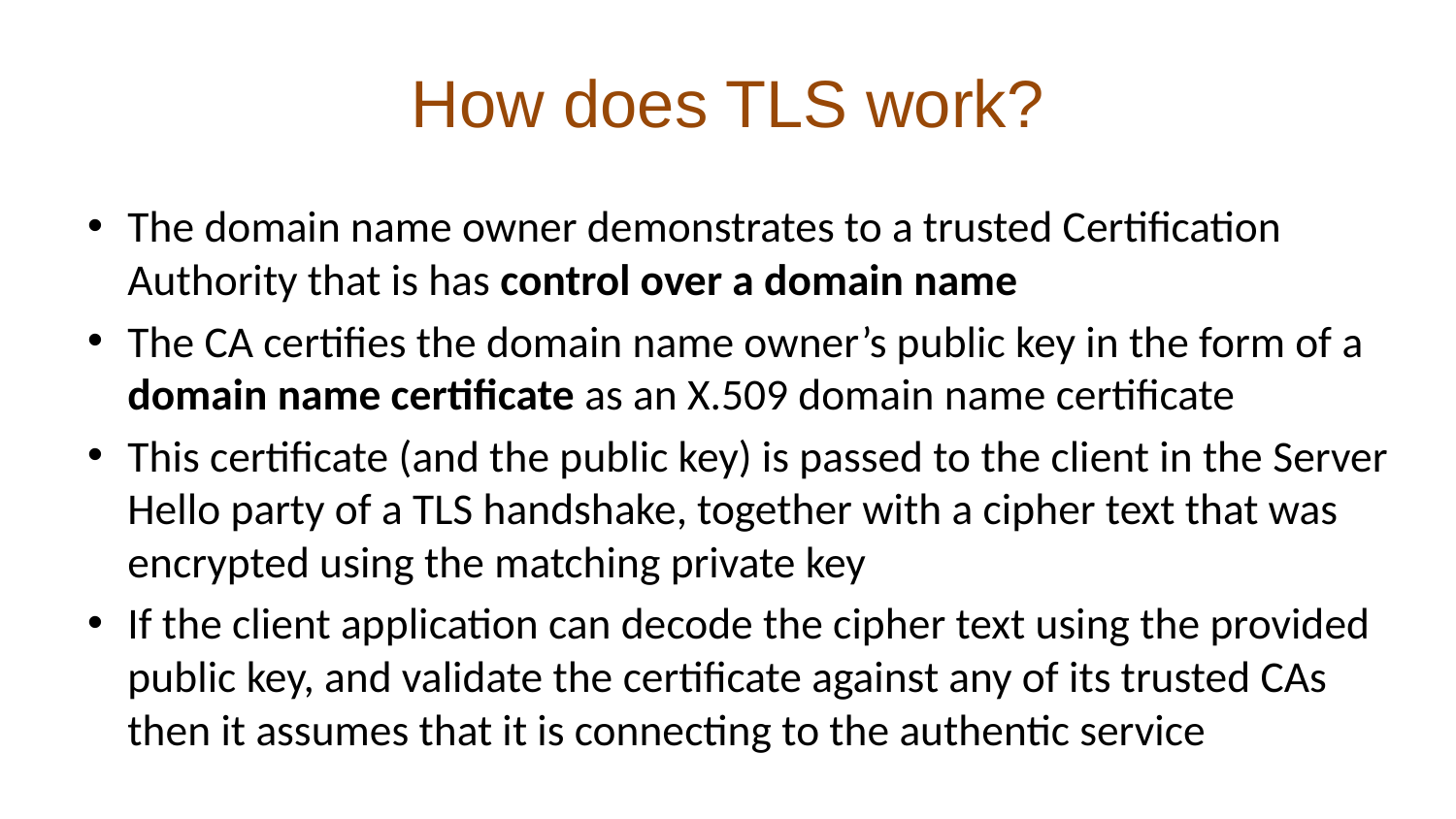

# How does TLS work?
The domain name owner demonstrates to a trusted Certification Authority that is has control over a domain name
The CA certifies the domain name owner’s public key in the form of a domain name certificate as an X.509 domain name certificate
This certificate (and the public key) is passed to the client in the Server Hello party of a TLS handshake, together with a cipher text that was encrypted using the matching private key
If the client application can decode the cipher text using the provided public key, and validate the certificate against any of its trusted CAs then it assumes that it is connecting to the authentic service